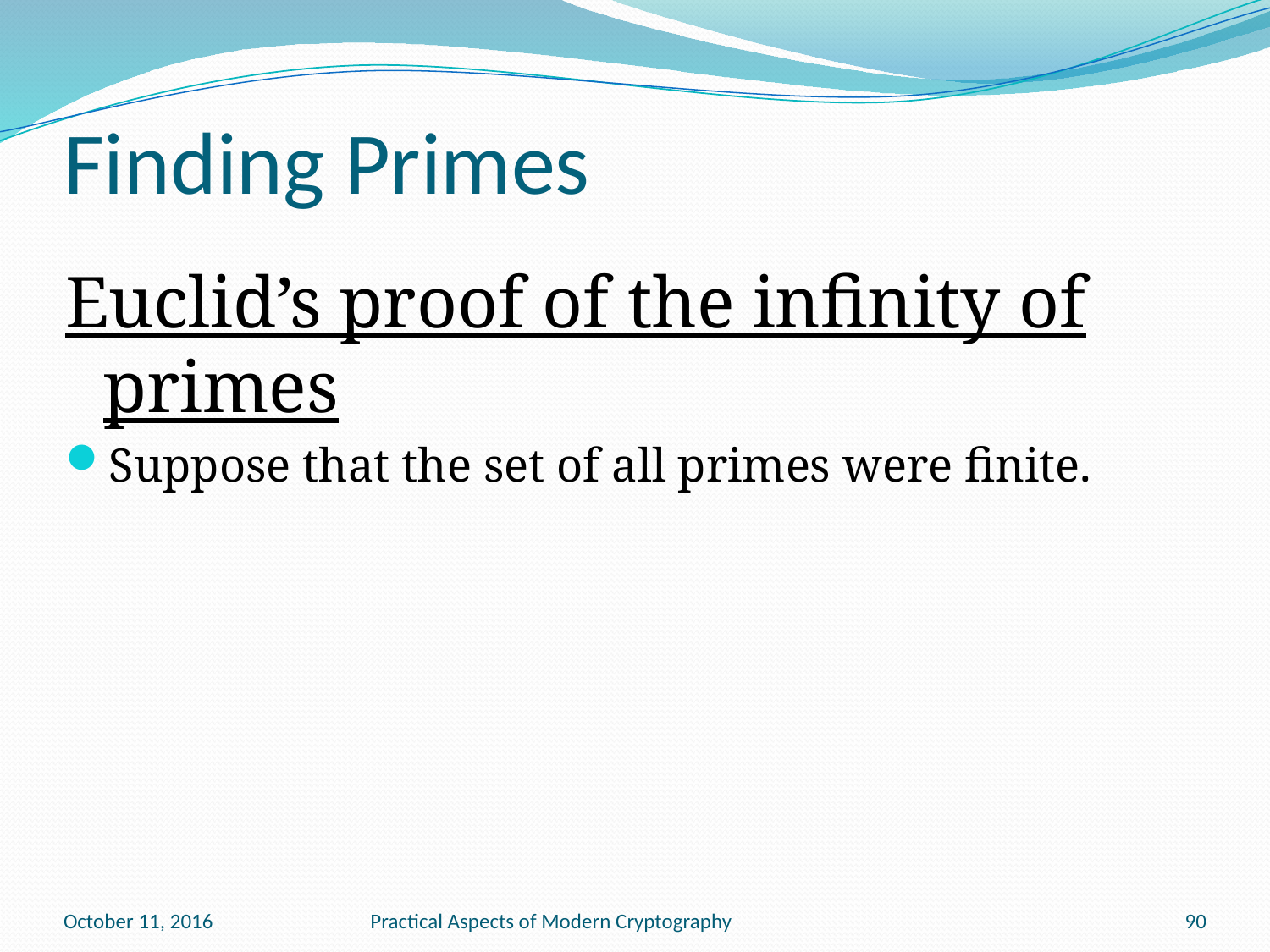

# Finding Primes
Euclid’s proof of the infinity of primes
Suppose that the set of all primes were finite.
October 11, 2016
Practical Aspects of Modern Cryptography
90